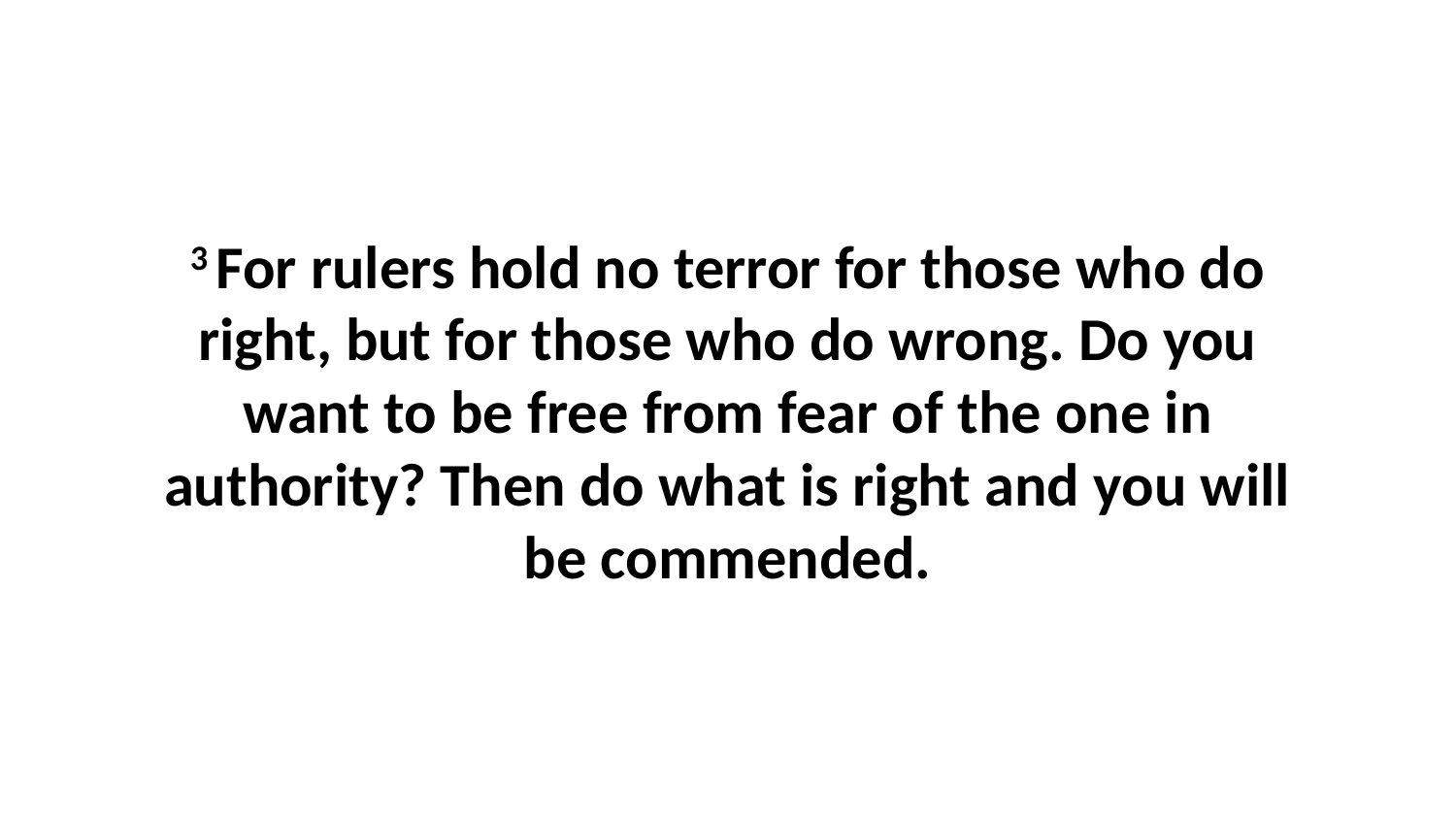

3 For rulers hold no terror for those who do right, but for those who do wrong. Do you want to be free from fear of the one in authority? Then do what is right and you will be commended.